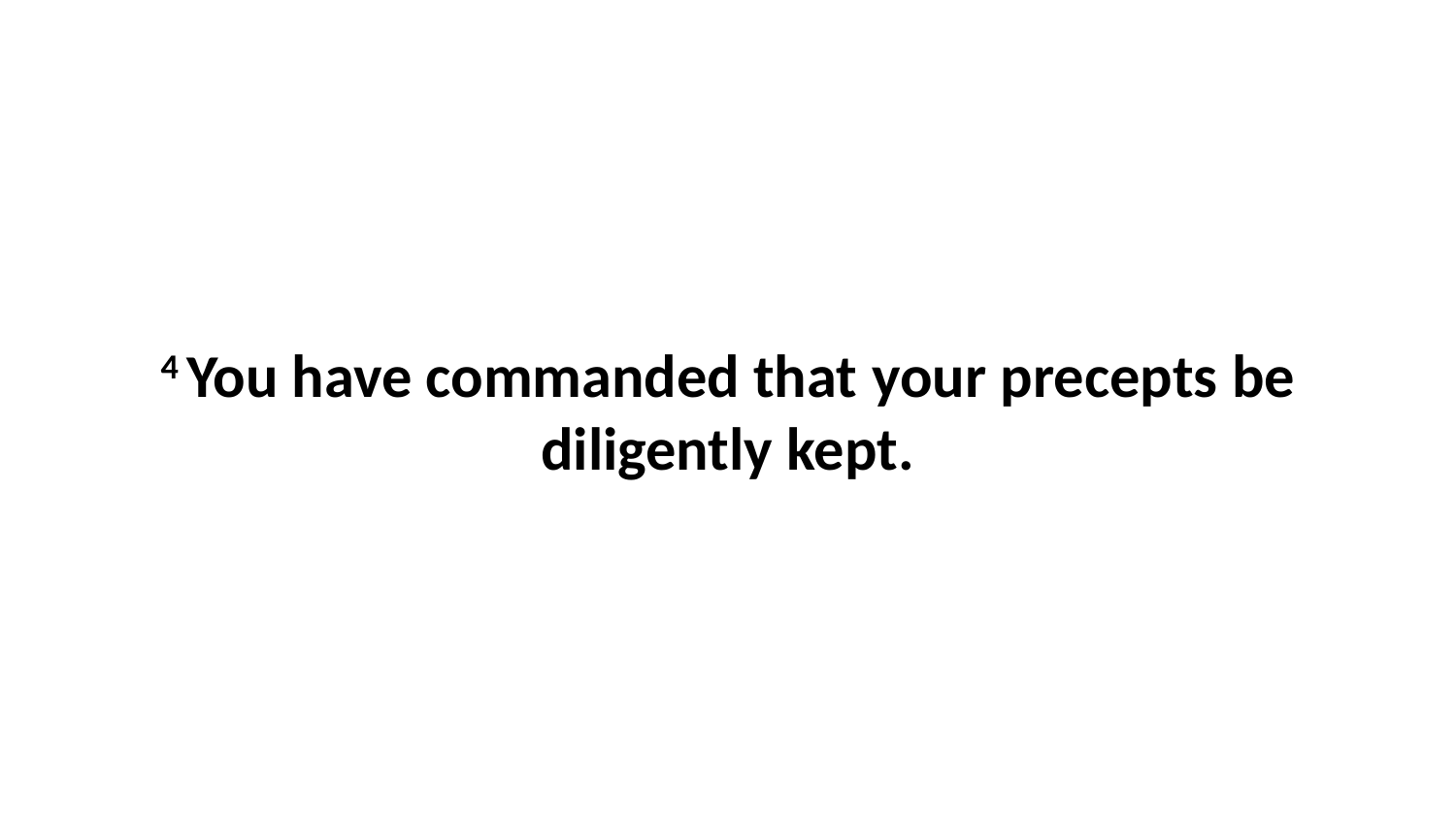

4 You have commanded that your precepts be diligently kept.